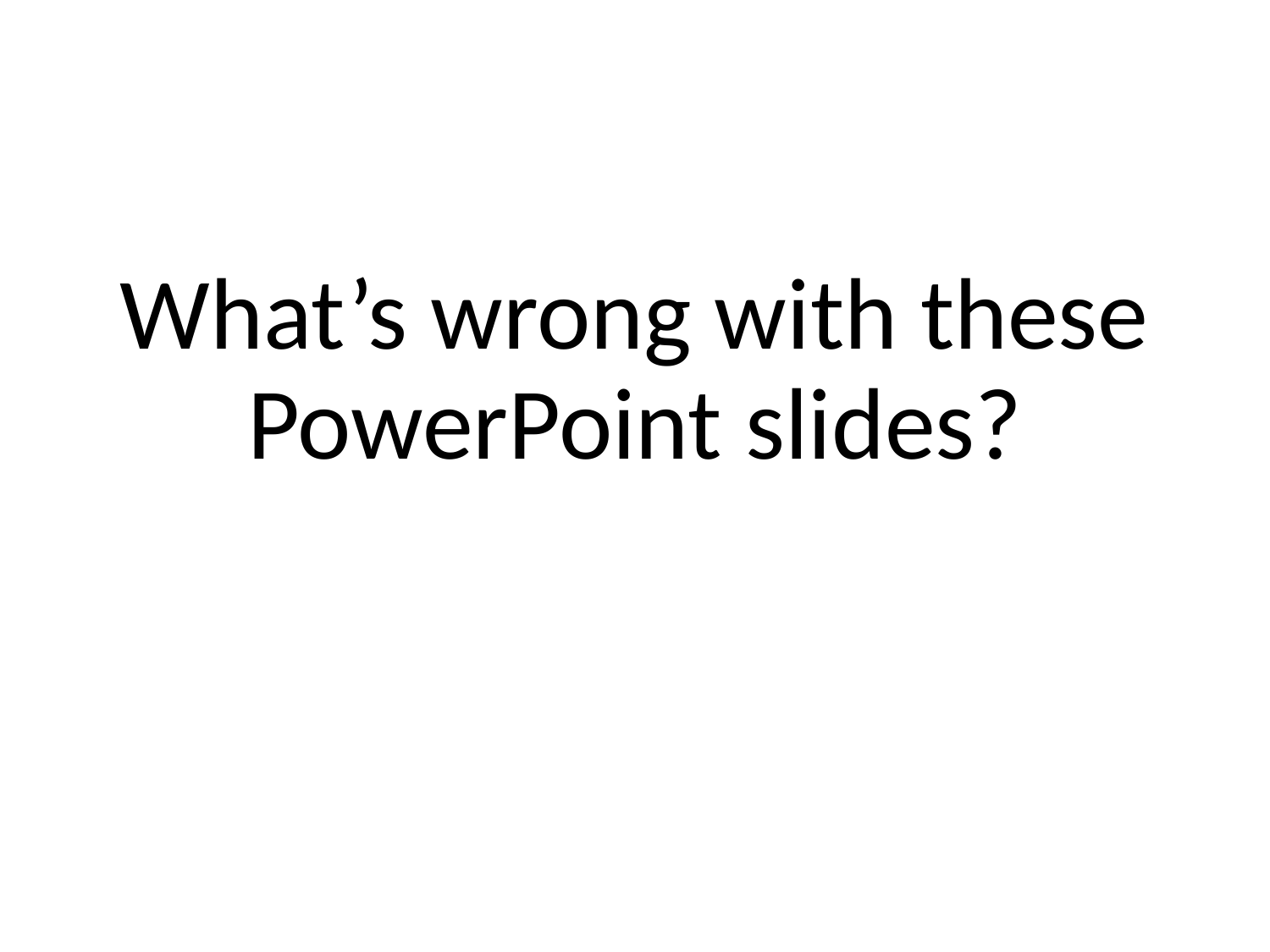

# What’s wrong with these PowerPoint slides?